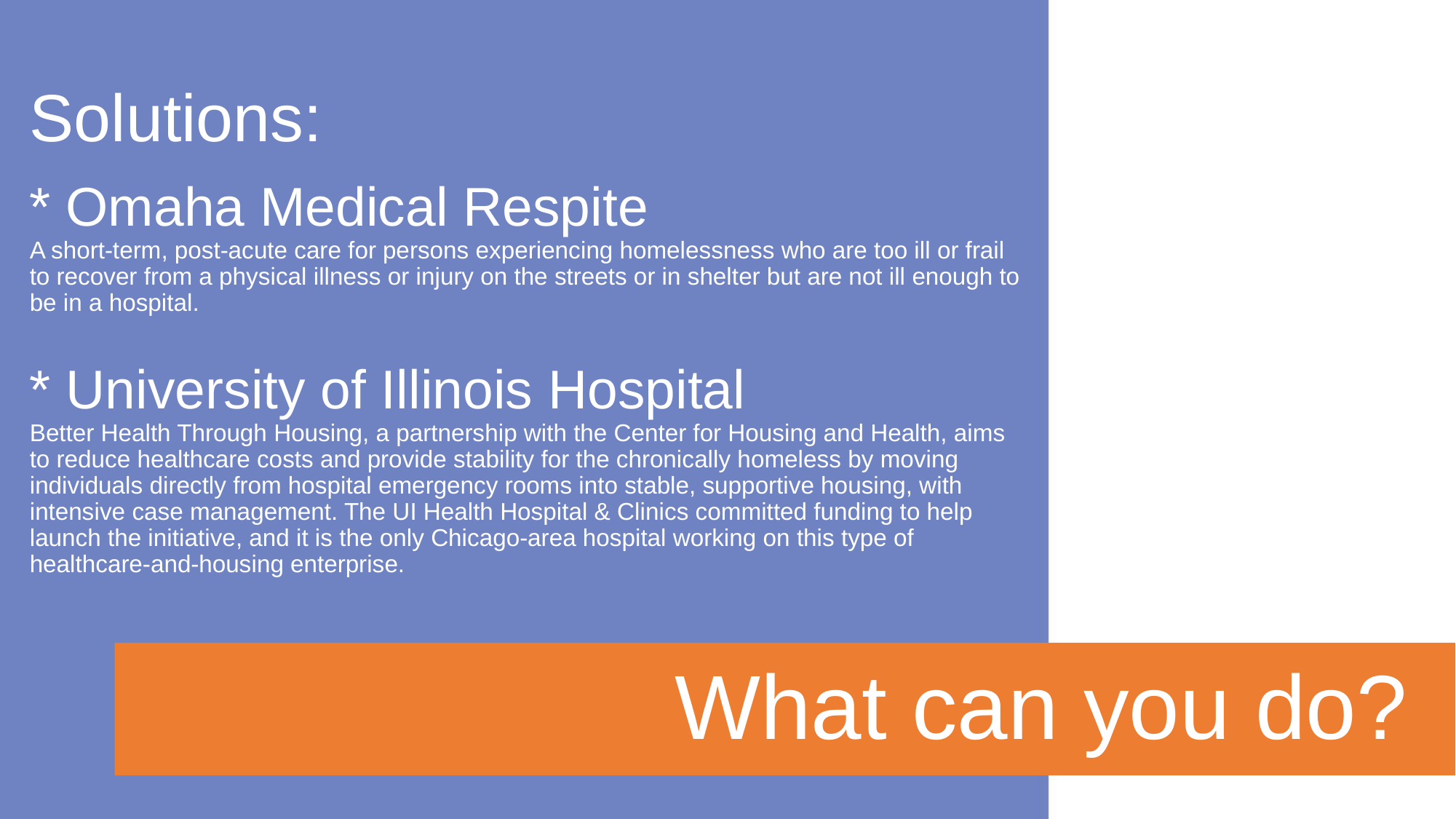

Solutions:

* Omaha Medical Respite
A short-term, post-acute care for persons experiencing homelessness who are too ill or frail to recover from a physical illness or injury on the streets or in shelter but are not ill enough to be in a hospital.

* University of Illinois Hospital
Better Health Through Housing, a partnership with the Center for Housing and Health, aims to reduce healthcare costs and provide stability for the chronically homeless by moving individuals directly from hospital emergency rooms into stable, supportive housing, with intensive case management. The UI Health Hospital & Clinics committed funding to help launch the initiative, and it is the only Chicago-area hospital working on this type of healthcare-and-housing enterprise.

#

What can you do?​